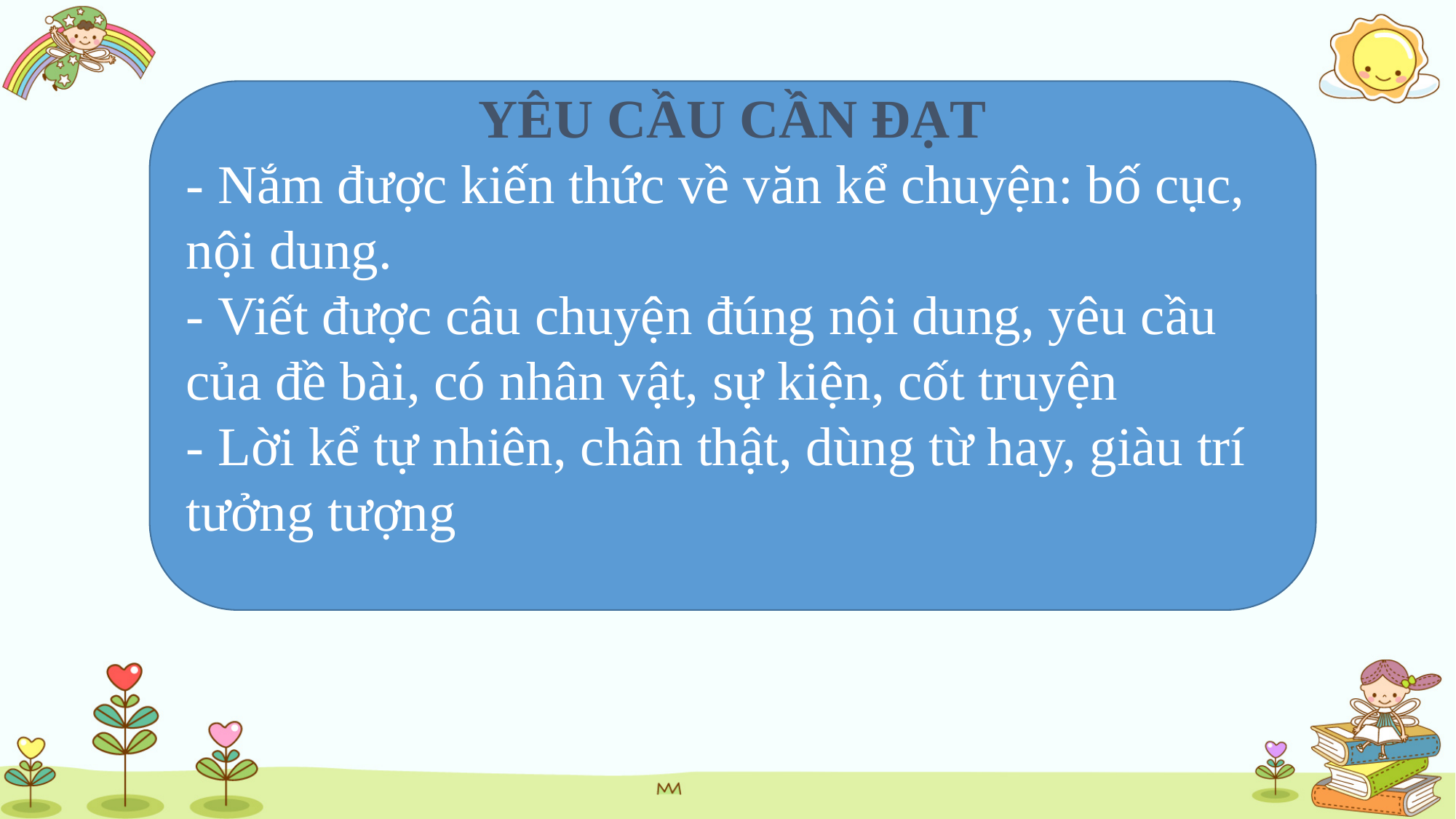

YÊU CẦU CẦN ĐẠT
- Nắm được kiến thức về văn kể chuyện: bố cục, nội dung.
- Viết được câu chuyện đúng nội dung, yêu cầu của đề bài, có nhân vật, sự kiện, cốt truyện
- Lời kể tự nhiên, chân thật, dùng từ hay, giàu trí tưởng tượng